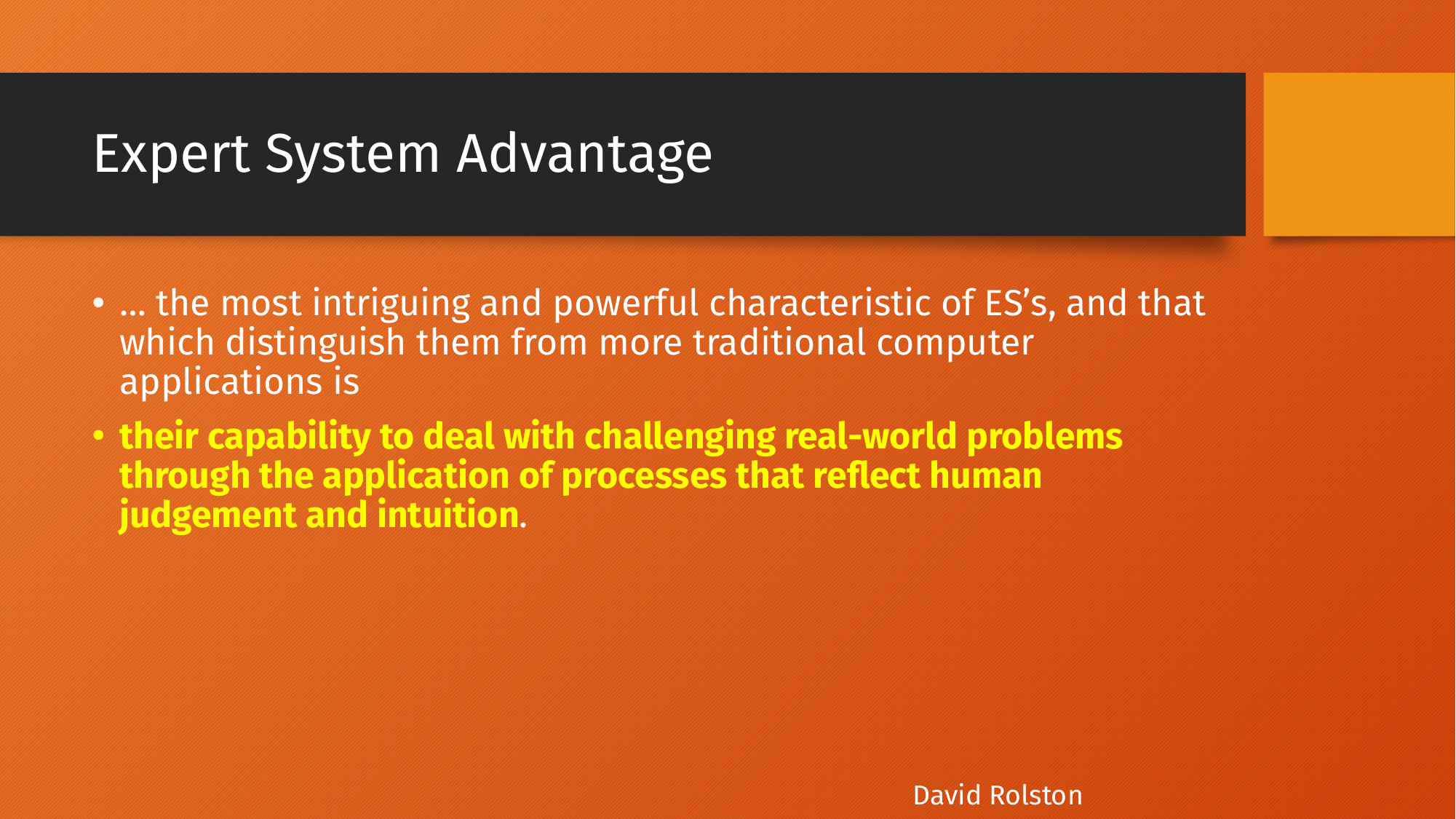

# Expert System Advantage
… the most intriguing and powerful characteristic of ES’s, and that which distinguish them from more traditional computer applications is
their capability to deal with challenging real-world problems through the application of processes that reflect human judgement and intuition.
David Rolston